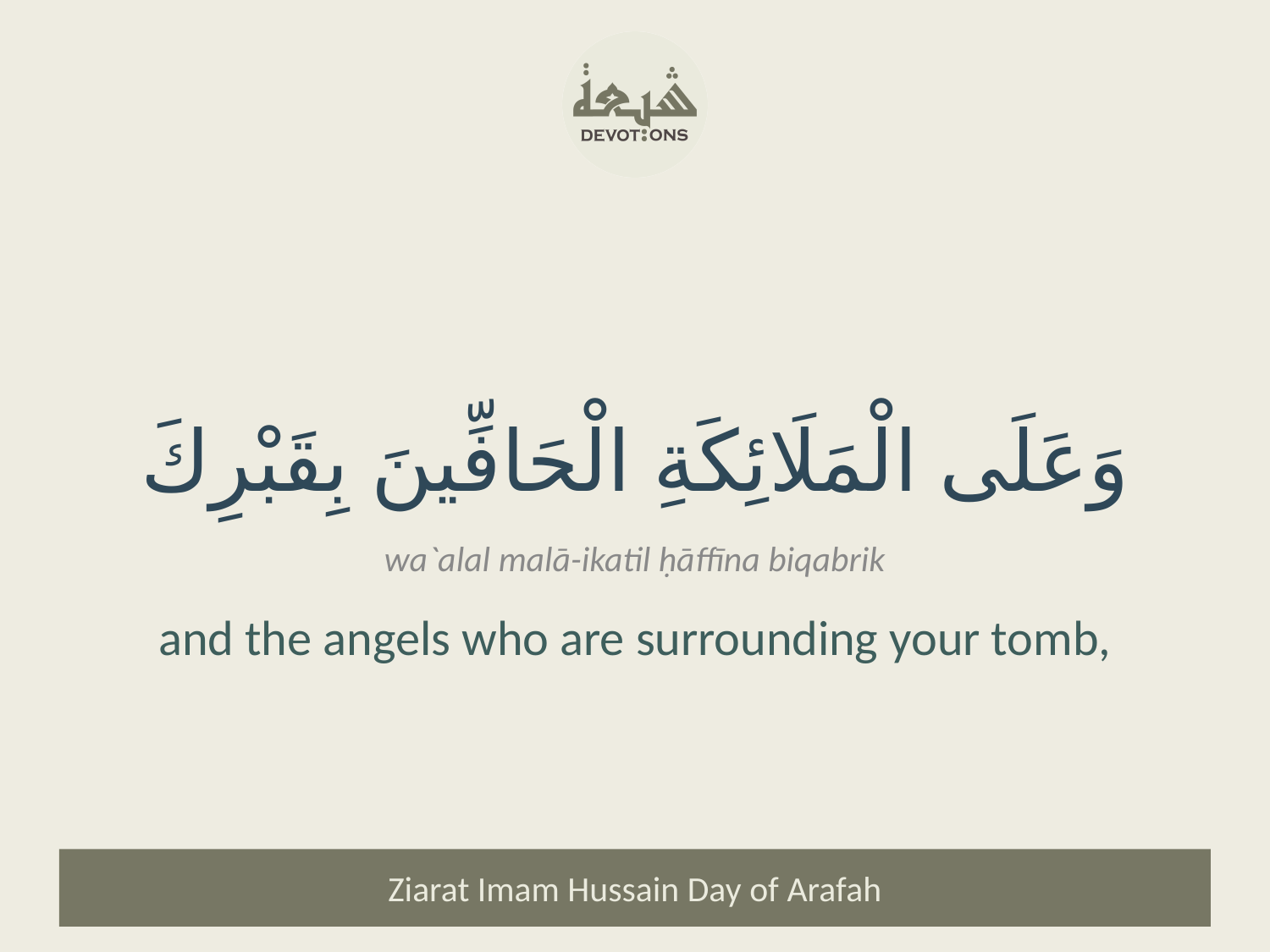

وَعَلَى الْمَلَائِكَةِ الْحَافِّينَ بِقَبْرِكَ
wa`alal malā-ikatil ḥāffīna biqabrik
and the angels who are surrounding your tomb,
Ziarat Imam Hussain Day of Arafah